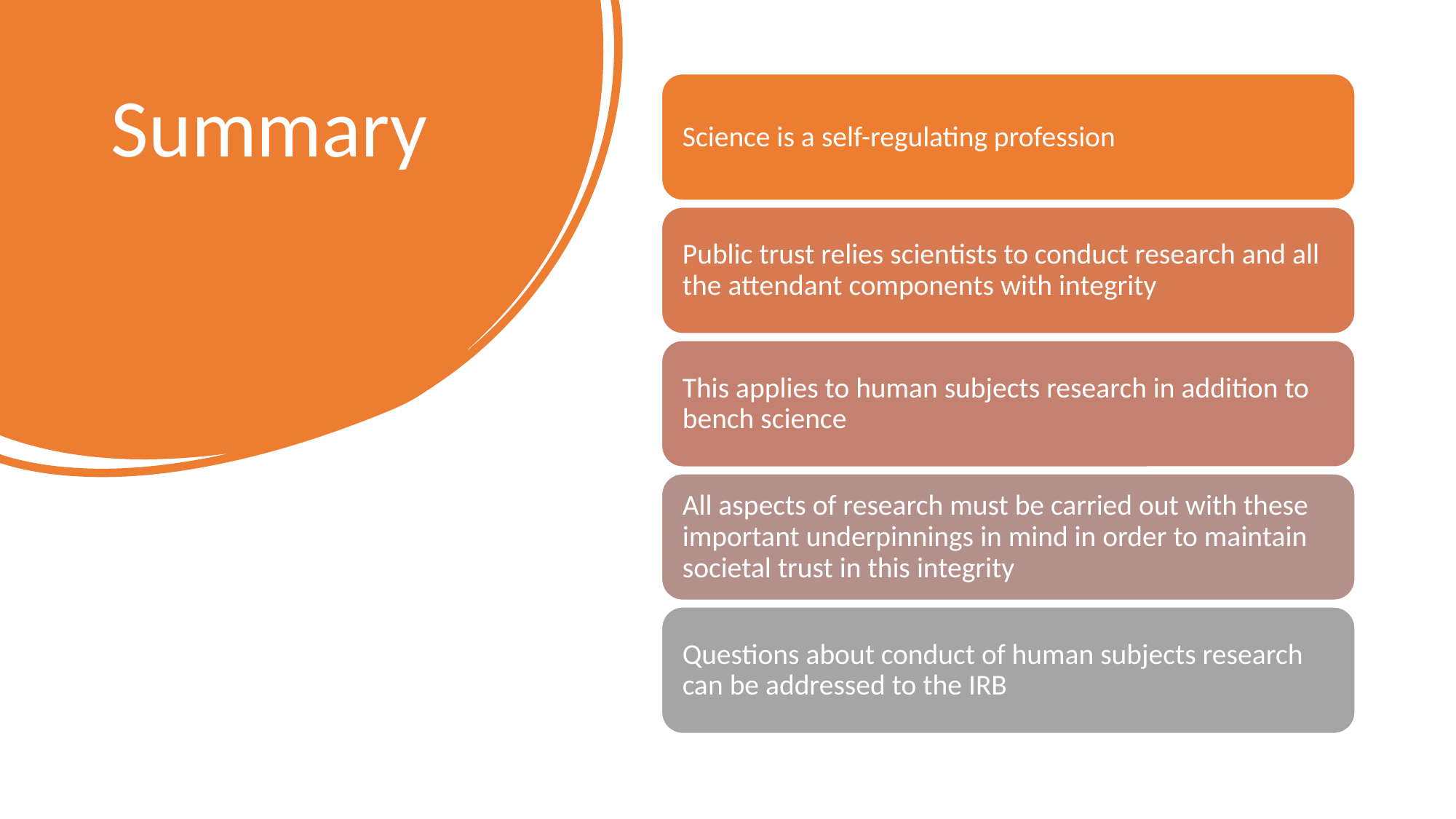

Science is a self-regulating profession
Public trust relies scientists to conduct research and all the attendant components with integrity
This applies to human subjects research in addition to bench science
All aspects of research must be carried out with these important underpinnings in mind in order to maintain societal trust in this integrity
Questions about conduct of human subjects research can be addressed to the IRB
# Summary